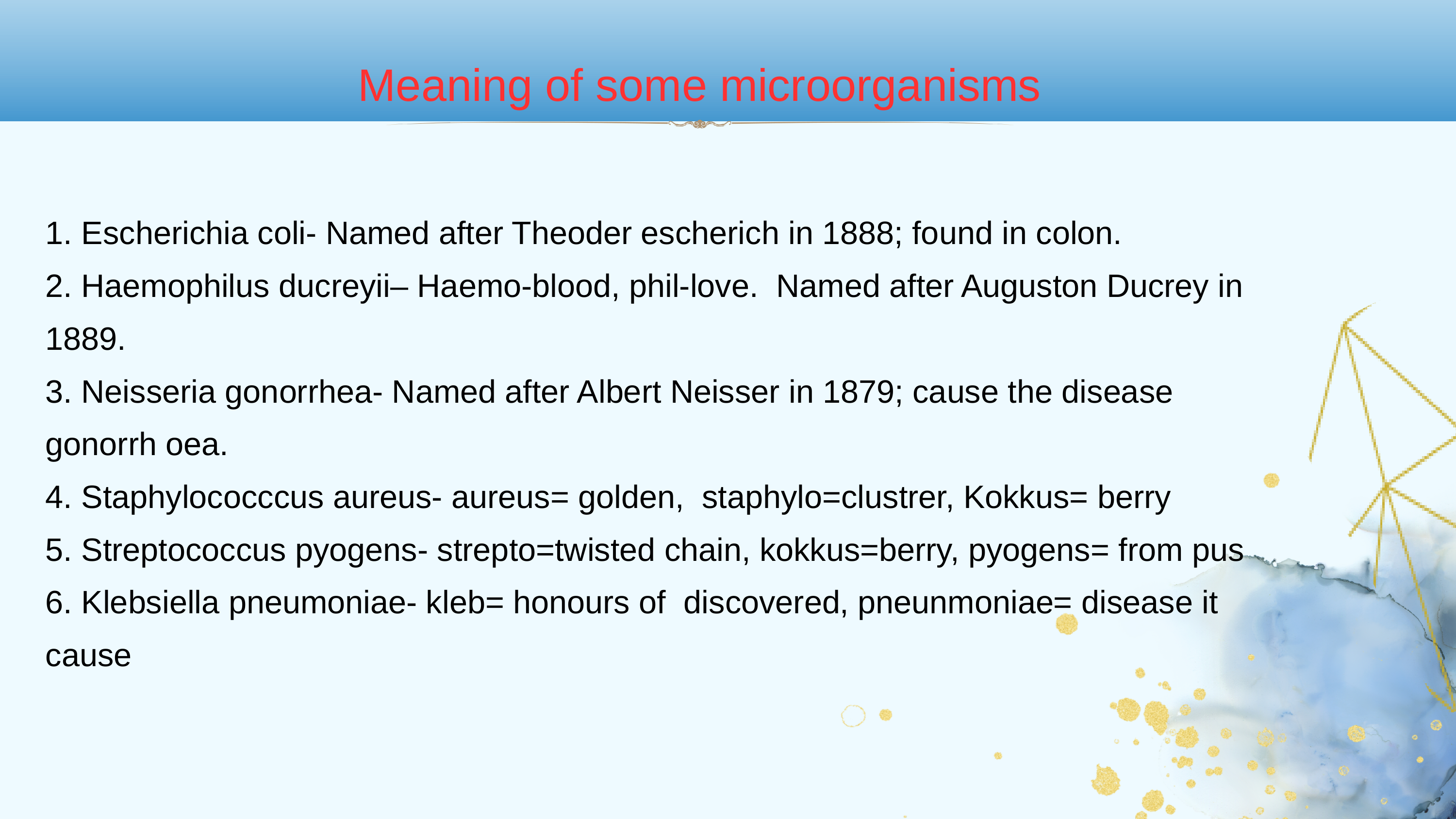

Meaning of some microorganisms

1. Escherichia coli- Named after Theoder escherich in 1888; found in colon.
2. Haemophilus ducreyii– Haemo-blood, phil-love.  Named after Auguston Ducrey in 1889.
3. Neisseria gonorrhea- Named after Albert Neisser in 1879; cause the disease gonorrh oea.
4. Staphylococccus aureus- aureus= golden,  staphylo=clustrer, Kokkus= berry
5. Streptococcus pyogens- strepto=twisted chain, kokkus=berry, pyogens= from pus
6. Klebsiella pneumoniae- kleb= honours of  discovered, pneunmoniae= disease it cause